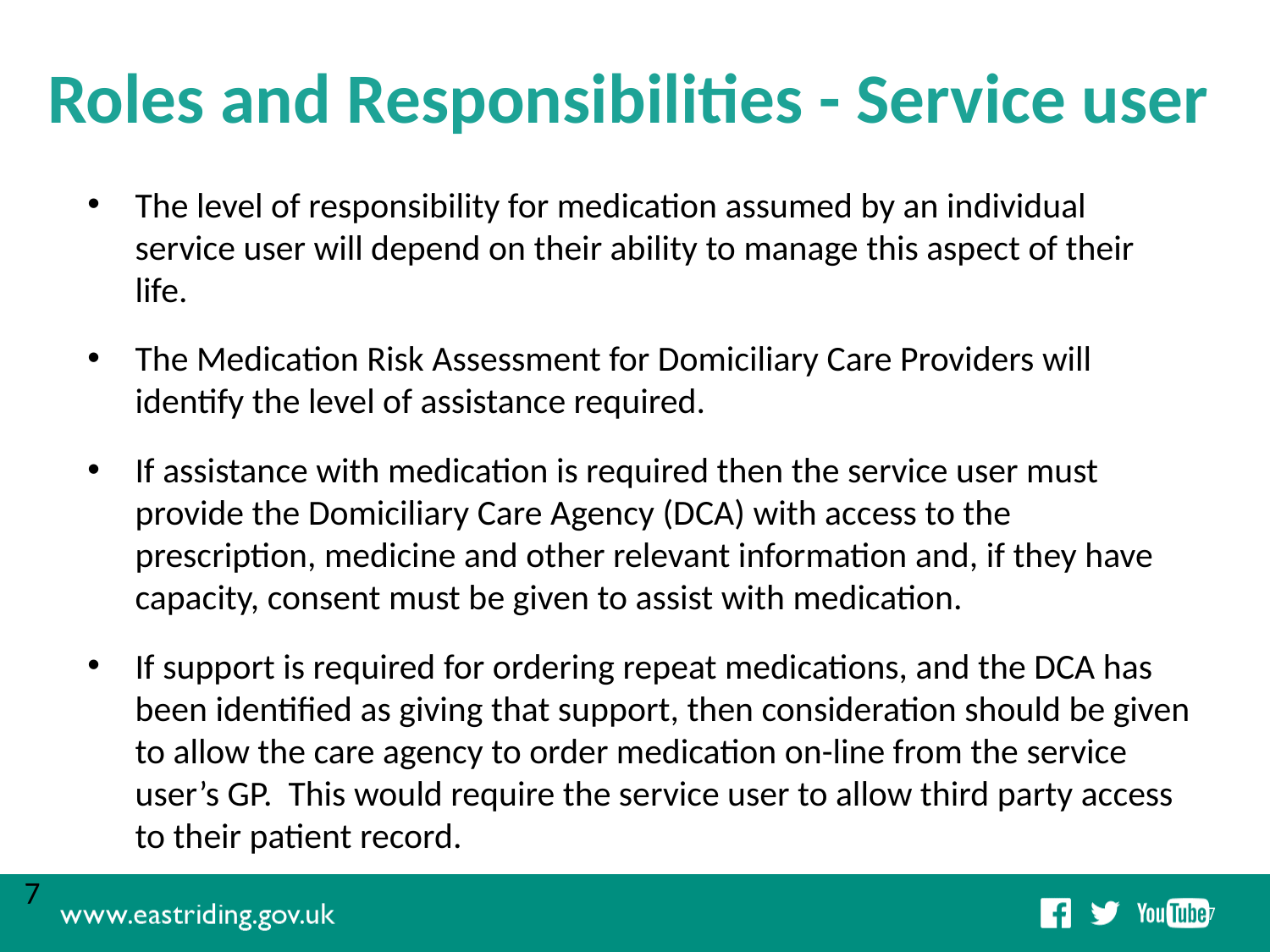

# Roles and Responsibilities - Service user
The level of responsibility for medication assumed by an individual service user will depend on their ability to manage this aspect of their life.

The Medication Risk Assessment for Domiciliary Care Providers will identify the level of assistance required.

If assistance with medication is required then the service user must provide the Domiciliary Care Agency (DCA) with access to the prescription, medicine and other relevant information and, if they have capacity, consent must be given to assist with medication.

If support is required for ordering repeat medications, and the DCA has been identified as giving that support, then consideration should be given to allow the care agency to order medication on-line from the service user’s GP.  This would require the service user to allow third party access to their patient record.

7